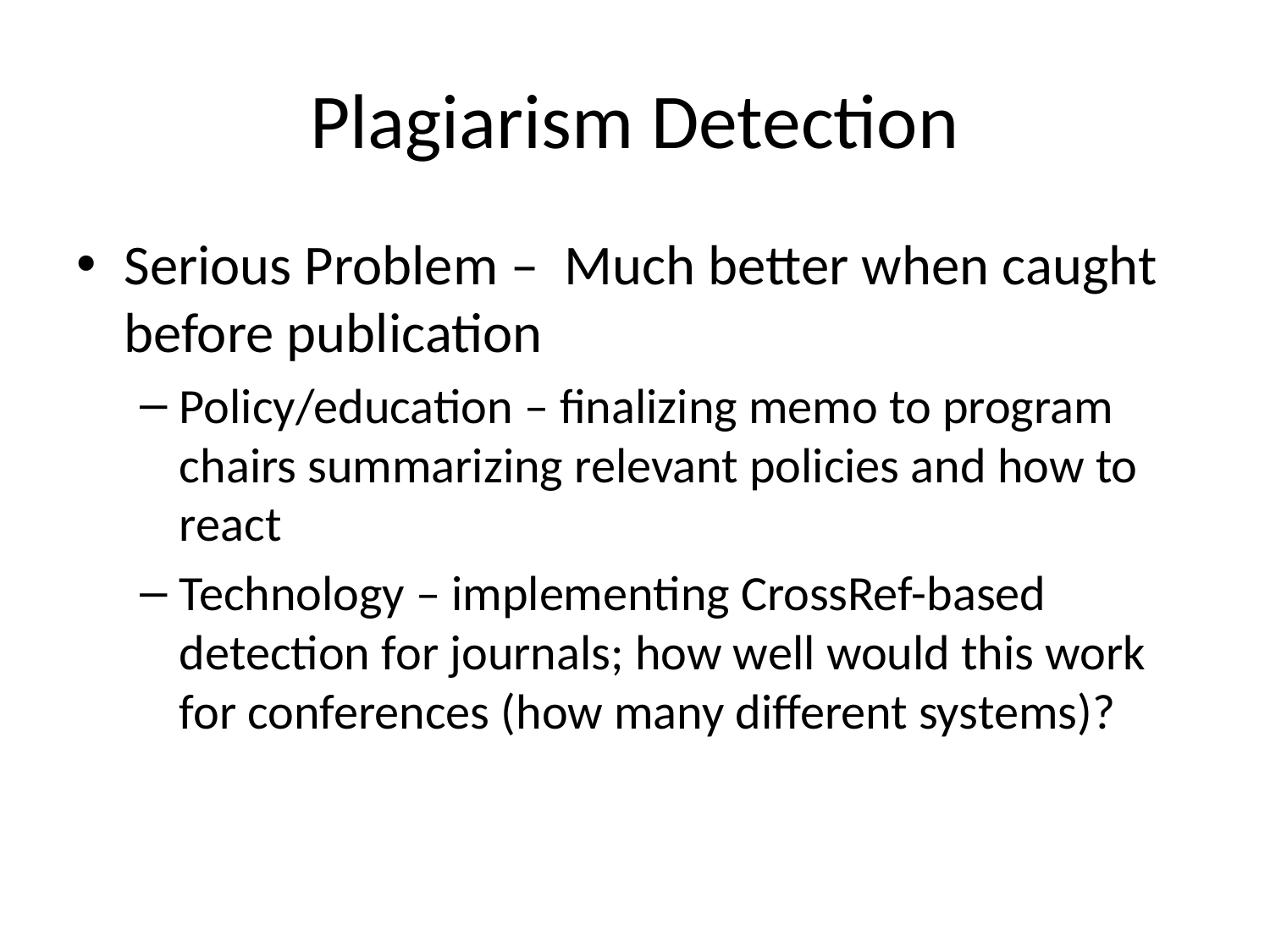

# Plagiarism Detection
Serious Problem –  Much better when caught before publication
Policy/education – finalizing memo to program chairs summarizing relevant policies and how to react
Technology – implementing CrossRef-based detection for journals; how well would this work for conferences (how many different systems)?